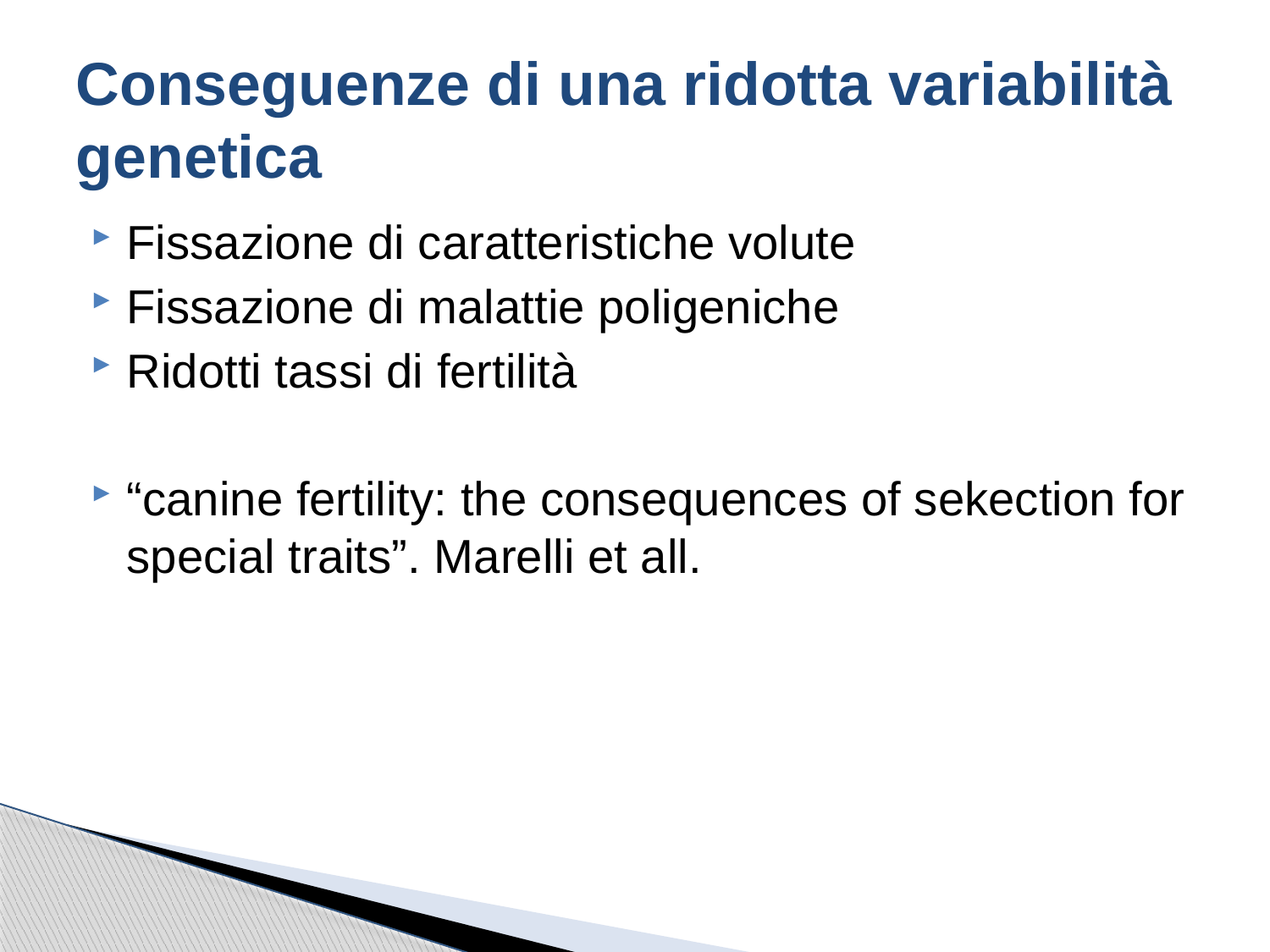

# Conseguenze di una ridotta variabilità genetica
Fissazione di caratteristiche volute
Fissazione di malattie poligeniche
Ridotti tassi di fertilità

“canine fertility: the consequences of sekection for special traits”. Marelli et all.